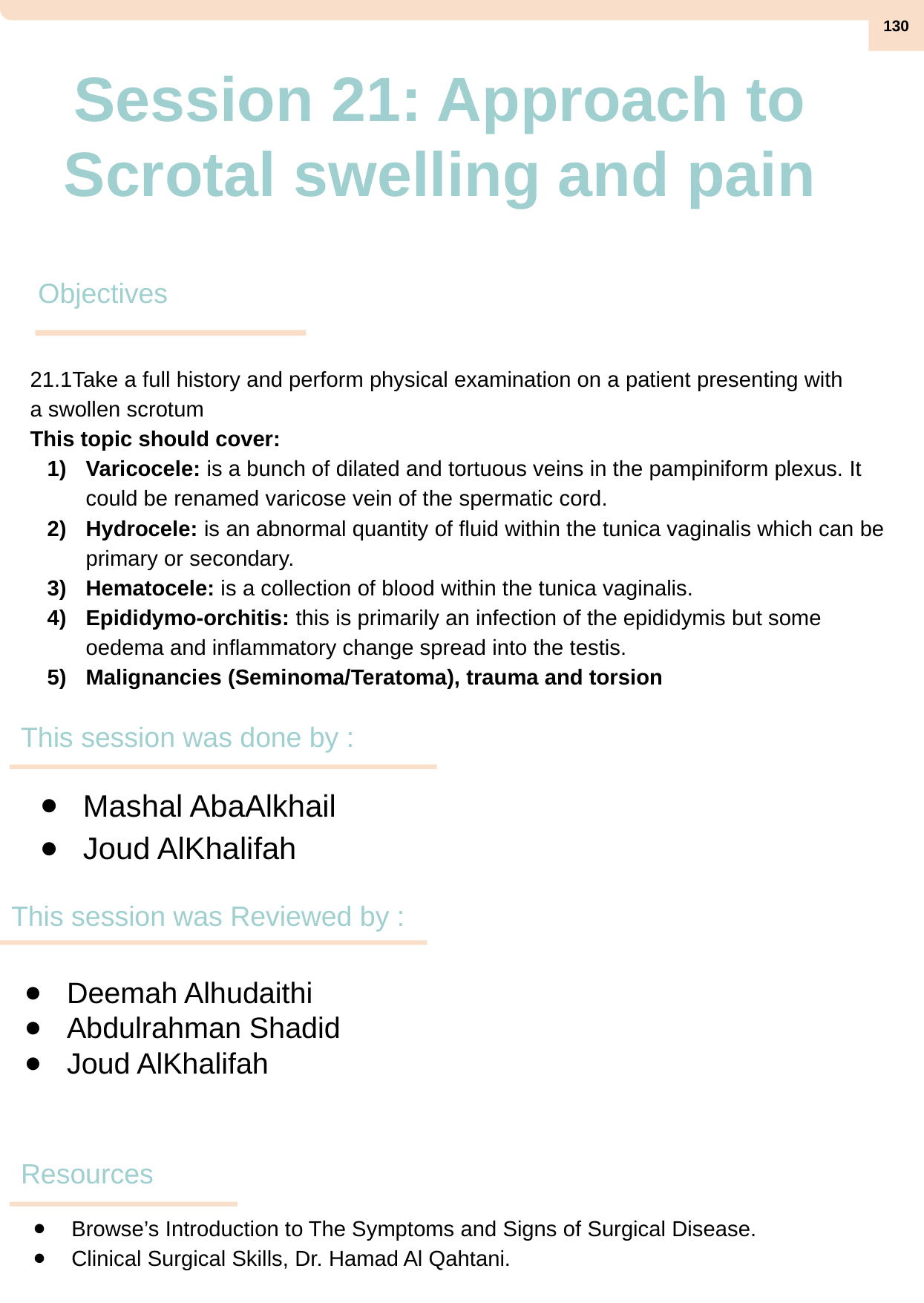

130
Session 21: Approach to Scrotal swelling and pain
Objectives

21.1Take a full history and perform physical examination on a patient presenting with
a swollen scrotum
This topic should cover:
Varicocele: is a bunch of dilated and tortuous veins in the pampiniform plexus. It could be renamed varicose vein of the spermatic cord.
Hydrocele: is an abnormal quantity of ﬂuid within the tunica vaginalis which can be primary or secondary.
Hematocele: is a collection of blood within the tunica vaginalis.
Epididymo-orchitis: this is primarily an infection of the epididymis but some oedema and inﬂammatory change spread into the testis.
Malignancies (Seminoma/Teratoma), trauma and torsion
This session was done by :

Mashal AbaAlkhail
Joud AlKhalifah
This session was Reviewed by :

Deemah Alhudaithi
Abdulrahman Shadid
Joud AlKhalifah
Resources

Browse’s Introduction to The Symptoms and Signs of Surgical Disease.
Clinical Surgical Skills, Dr. Hamad Al Qahtani.